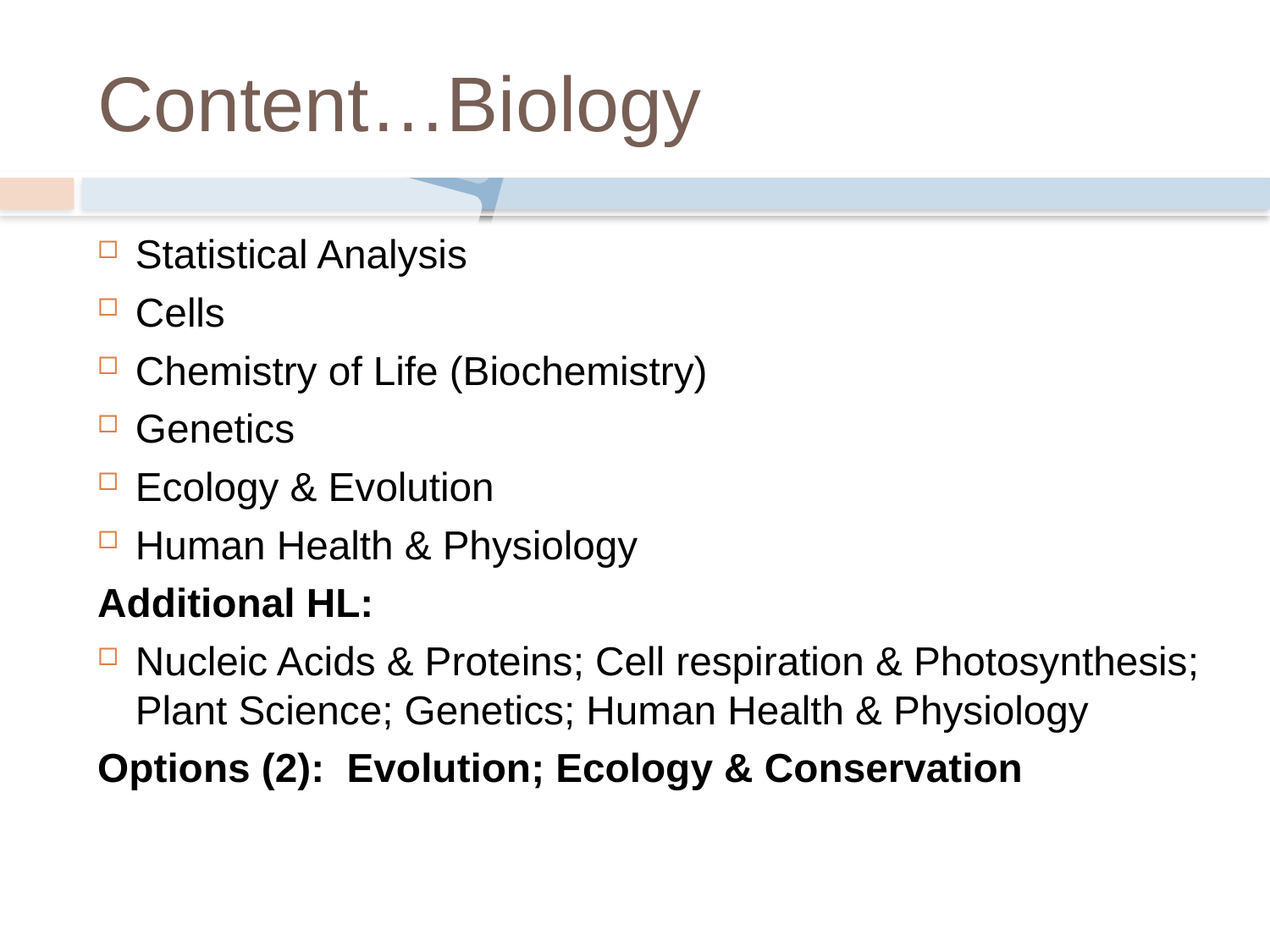

# Content…Biology
Statistical Analysis
Cells
Chemistry of Life (Biochemistry)
Genetics
Ecology & Evolution
Human Health & Physiology
Additional HL:
Nucleic Acids & Proteins; Cell respiration & Photosynthesis; Plant Science; Genetics; Human Health & Physiology
Options (2):  Evolution; Ecology & Conservation